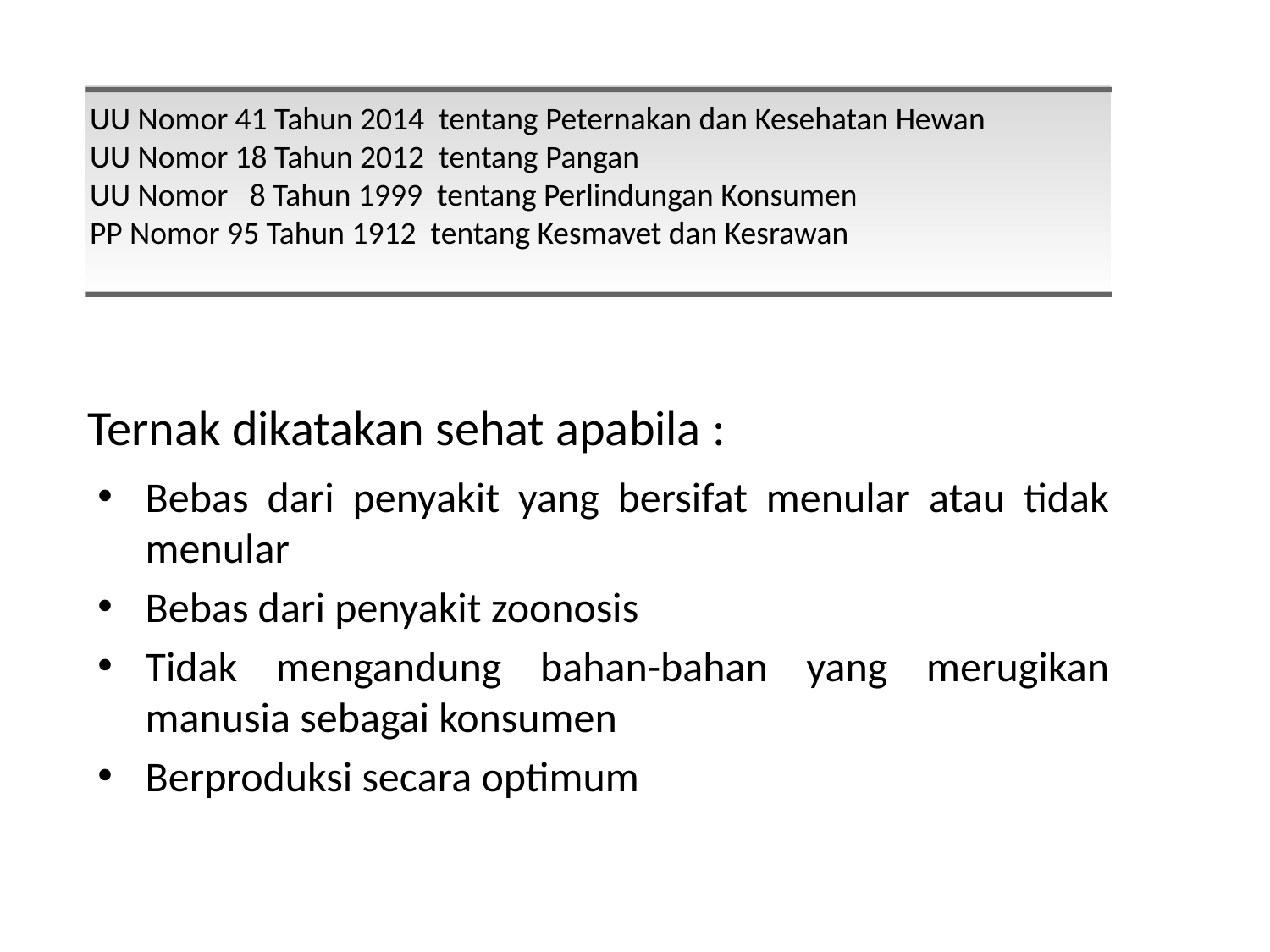

UU Nomor 41 Tahun 2014  tentang Peternakan dan Kesehatan Hewan
UU Nomor 18 Tahun 2012  tentang Pangan
UU Nomor   8 Tahun 1999  tentang Perlindungan Konsumen
PP Nomor 95 Tahun 1912  tentang Kesmavet dan Kesrawan

# Ternak dikatakan sehat apabila :

Bebas dari penyakit yang bersifat menular atau tidak menular
Bebas dari penyakit zoonosis
Tidak mengandung bahan-bahan yang merugikan manusia sebagai konsumen
Berproduksi secara optimum